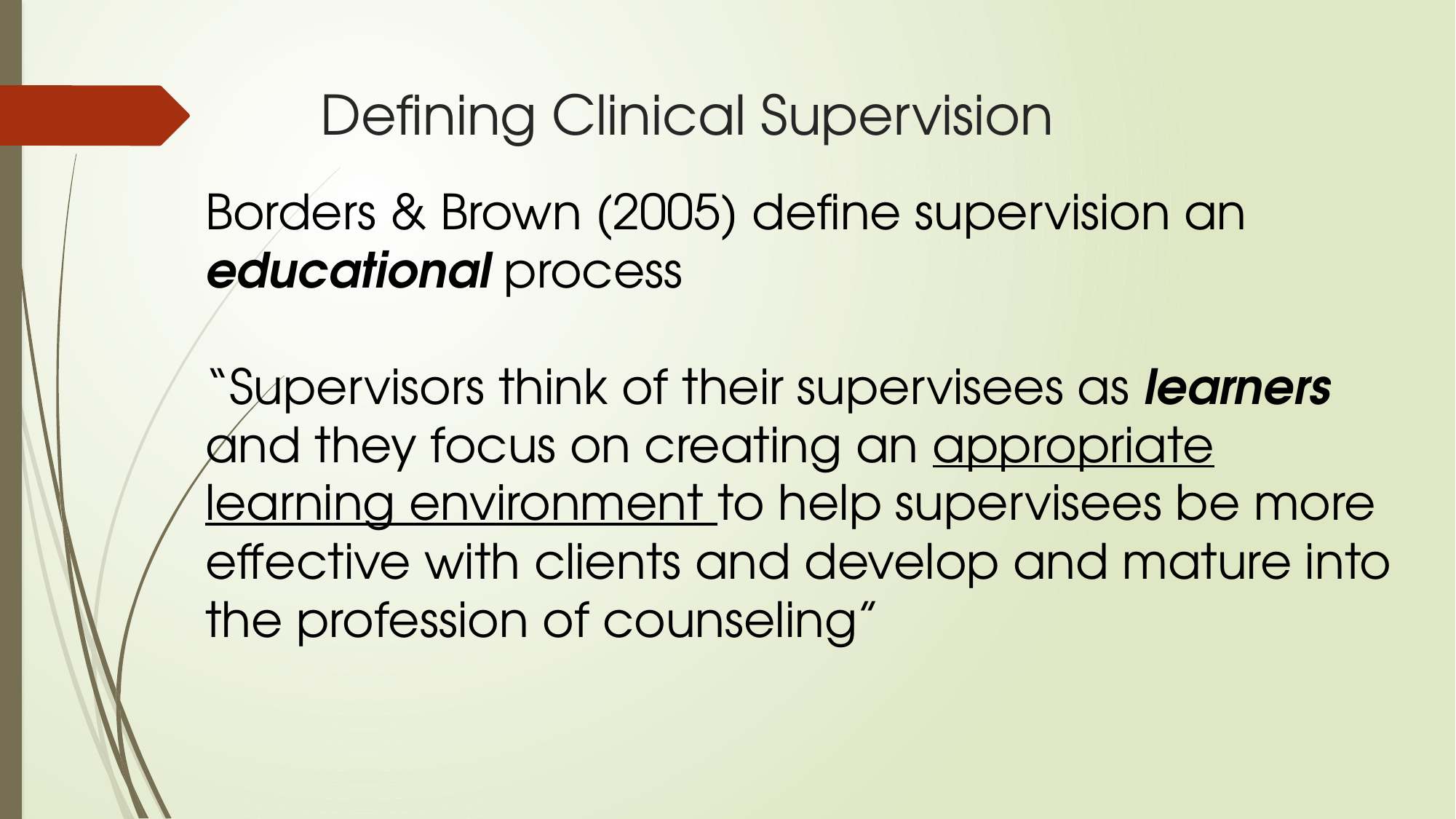

# Defining Clinical Supervision
Borders & Brown (2005) define supervision an educational process

“Supervisors think of their supervisees as learners and they focus on creating an appropriate learning environment to help supervisees be more effective with clients and develop and mature into the profession of counseling”